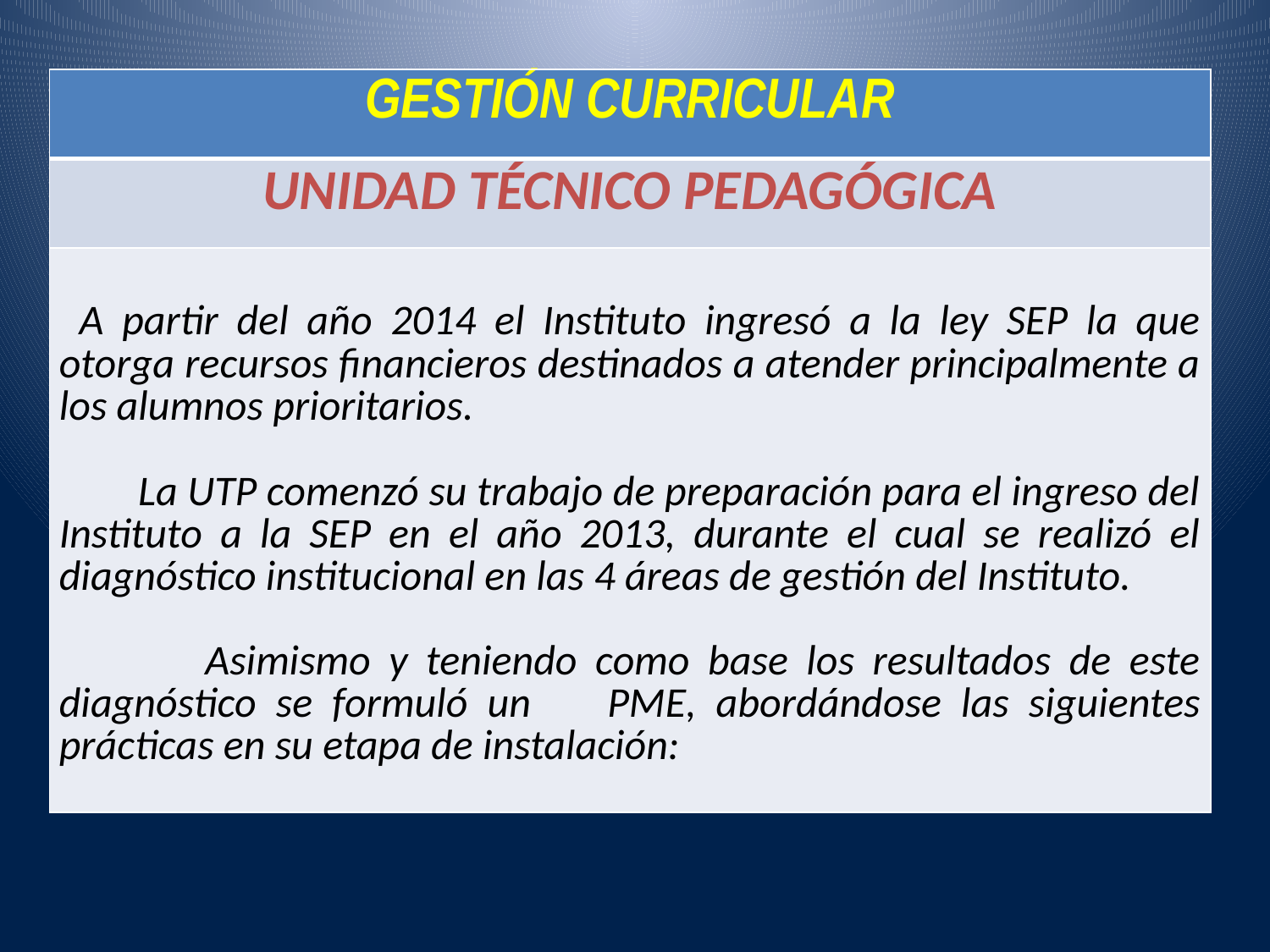

| GESTIÓN CURRICULAR |
| --- |
| UNIDAD TÉCNICO PEDAGÓGICA |
| A partir del año 2014 el Instituto ingresó a la ley SEP la que otorga recursos financieros destinados a atender principalmente a los alumnos prioritarios. La UTP comenzó su trabajo de preparación para el ingreso del Instituto a la SEP en el año 2013, durante el cual se realizó el diagnóstico institucional en las 4 áreas de gestión del Instituto. Asimismo y teniendo como base los resultados de este diagnóstico se formuló un PME, abordándose las siguientes prácticas en su etapa de instalación: |